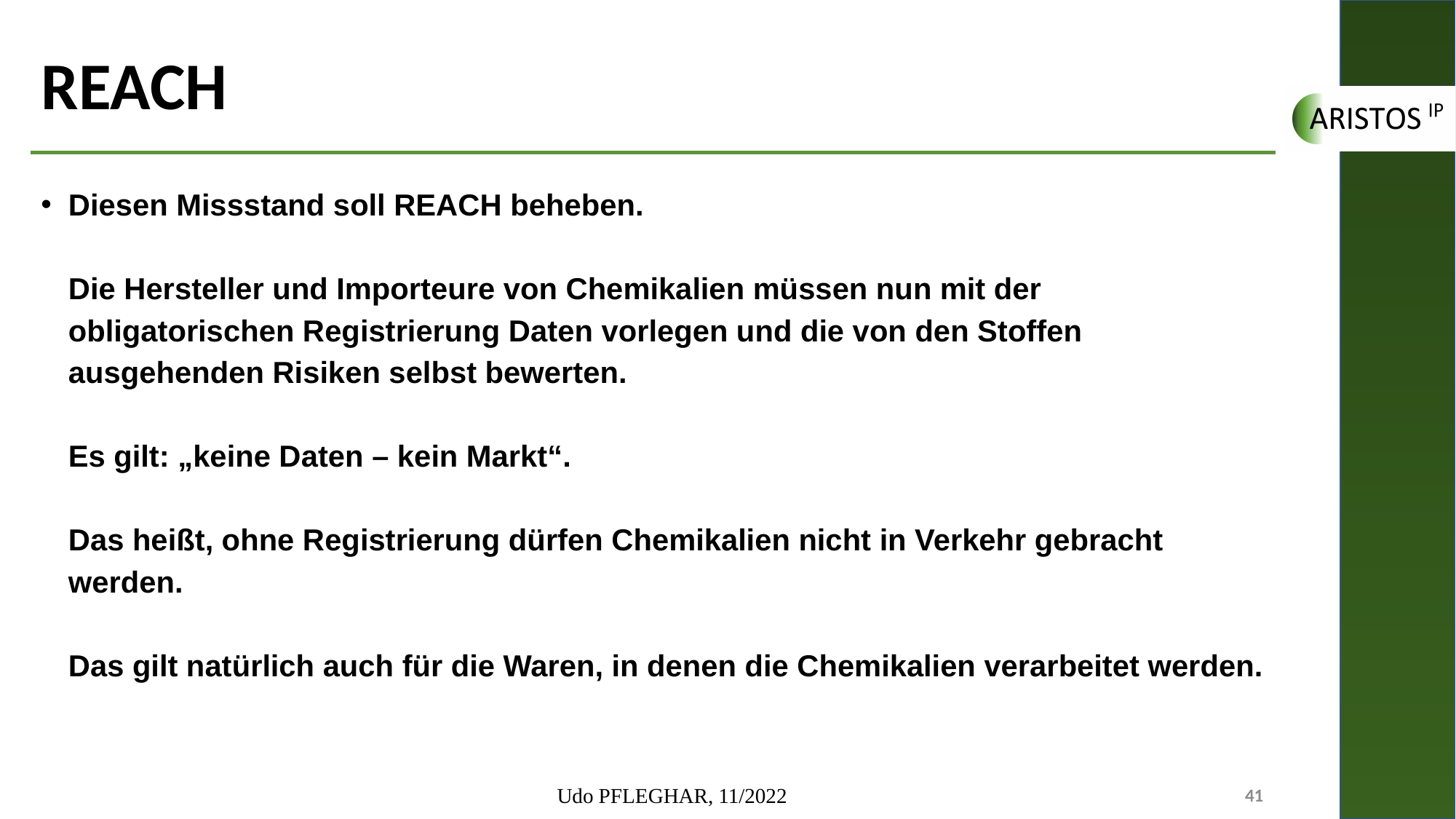

# REACH
Diesen Missstand soll REACH beheben.
Die Hersteller und Importeure von Chemikalien müssen nun mit der obligatorischen Registrierung Daten vorlegen und die von den Stoffen ausgehenden Risiken selbst bewerten.
Es gilt: „keine Daten – kein Markt“.
Das heißt, ohne Registrierung dürfen Chemikalien nicht in Verkehr gebracht werden.
Das gilt natürlich auch für die Waren, in denen die Chemikalien verarbeitet werden.

Udo PFLEGHAR, 11/2022
41